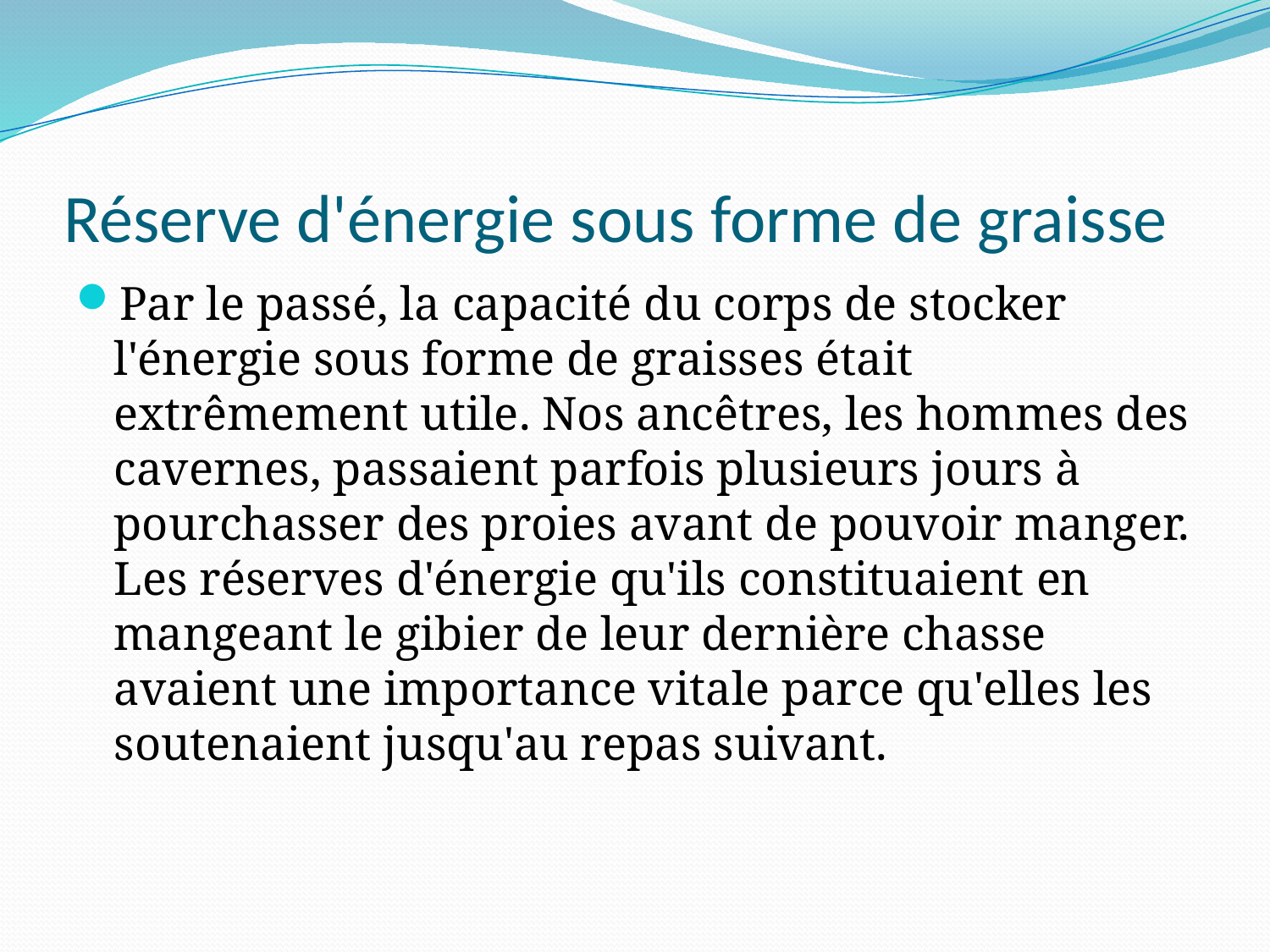

# Réserve d'énergie sous forme de graisse
Par le passé, la capacité du corps de stocker l'énergie sous forme de graisses était extrêmement utile. Nos ancêtres, les hommes des cavernes, passaient parfois plusieurs jours à pourchasser des proies avant de pouvoir manger. Les réserves d'énergie qu'ils constituaient en mangeant le gibier de leur dernière chasse avaient une importance vitale parce qu'elles les soutenaient jusqu'au repas suivant.